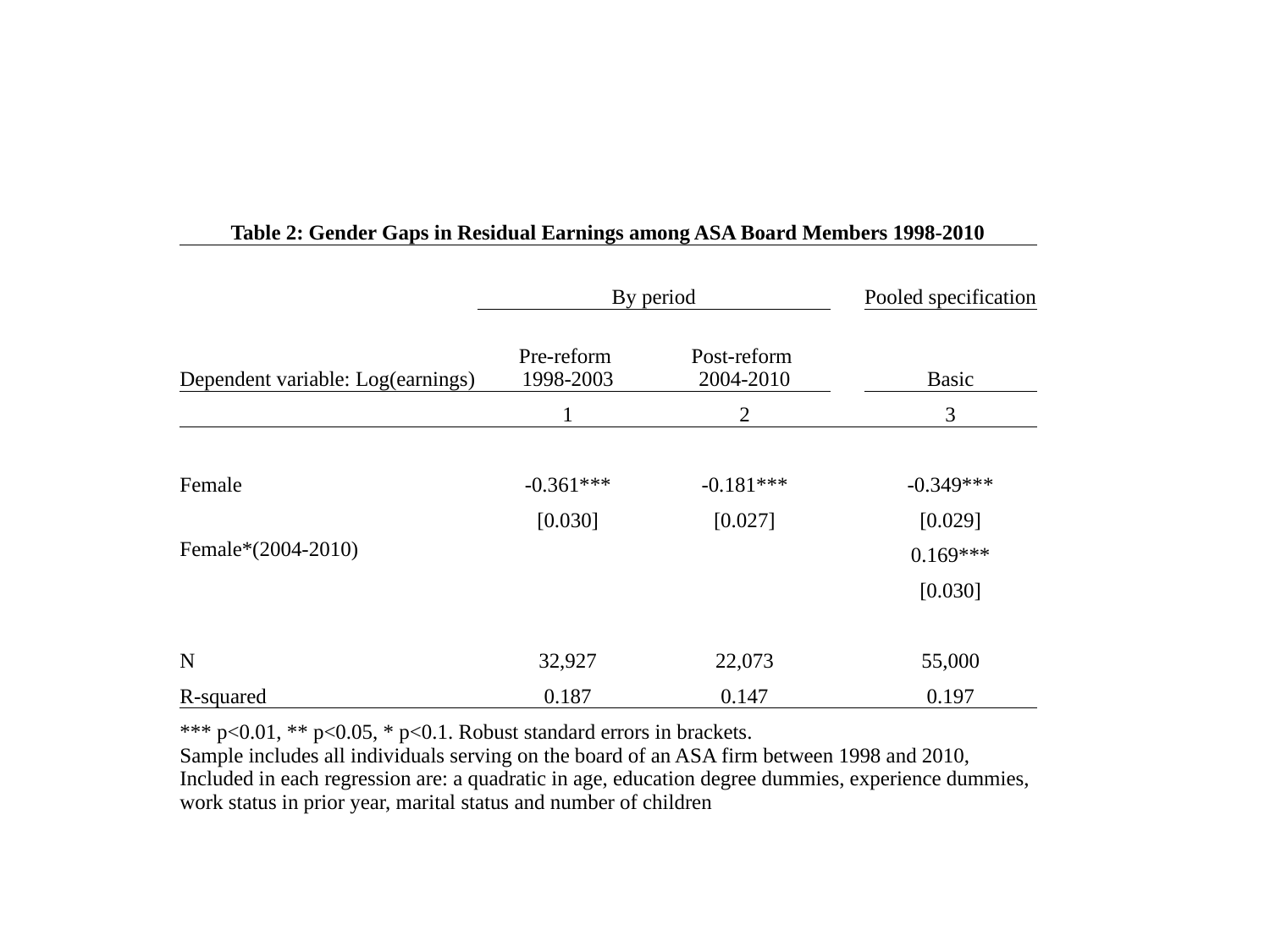

#
| Table 2: Gender Gaps in Residual Earnings among ASA Board Members 1998-2010 |  |  |  |  |
| --- | --- | --- | --- | --- |
|  | By period |  |  | Pooled specification |
| Dependent variable: Log(earnings) | Pre-reform 1998-2003 | Post-reform 2004-2010 |  | Basic |
|  | 1 | 2 |  | 3 |
|  |  |  |  |  |
| Female | -0.361\*\*\* | -0.181\*\*\* |  | -0.349\*\*\* |
|  | [0.030] | [0.027] |  | [0.029] |
| Female\*(2004-2010) |  |  |  | 0.169\*\*\* |
|  |  |  |  | [0.030] |
|  |  |  |  |  |
| N | 32,927 | 22,073 |  | 55,000 |
| R-squared | 0.187 | 0.147 |  | 0.197 |
| \*\*\* p<0.01, \*\* p<0.05, \* p<0.1. Robust standard errors in brackets. Sample includes all individuals serving on the board of an ASA firm between 1998 and 2010, Included in each regression are: a quadratic in age, education degree dummies, experience dummies, work status in prior year, marital status and number of children |  |  |  |  |